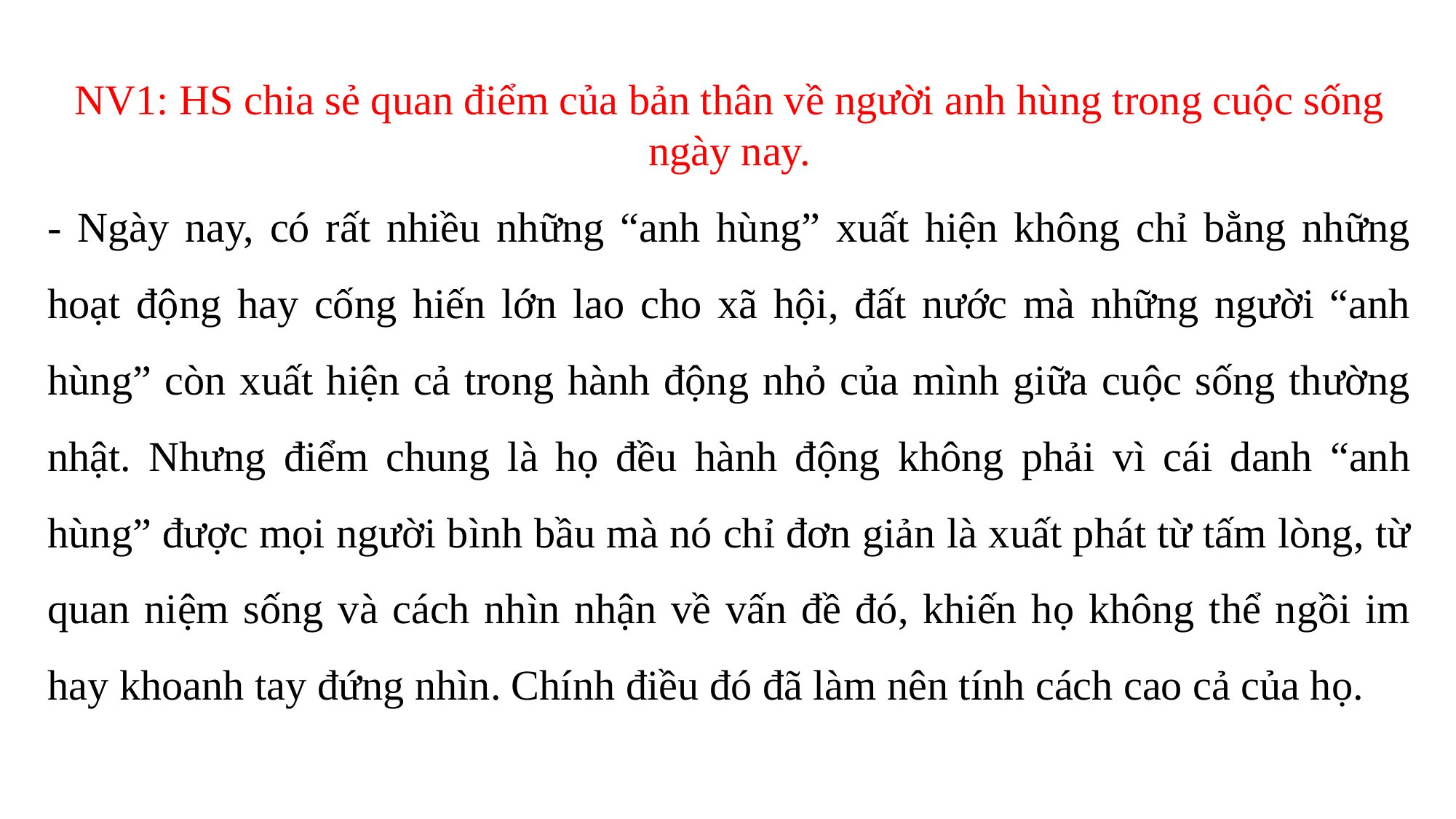

NV1: HS chia sẻ quan điểm của bản thân về người anh hùng trong cuộc sống ngày nay.
- Ngày nay, có rất nhiều những “anh hùng” xuất hiện không chỉ bằng những hoạt động hay cống hiến lớn lao cho xã hội, đất nước mà những người “anh hùng” còn xuất hiện cả trong hành động nhỏ của mình giữa cuộc sống thường nhật. Nhưng điểm chung là họ đều hành động không phải vì cái danh “anh hùng” được mọi người bình bầu mà nó chỉ đơn giản là xuất phát từ tấm lòng, từ quan niệm sống và cách nhìn nhận về vấn đề đó, khiến họ không thể ngồi im hay khoanh tay đứng nhìn. Chính điều đó đã làm nên tính cách cao cả của họ.